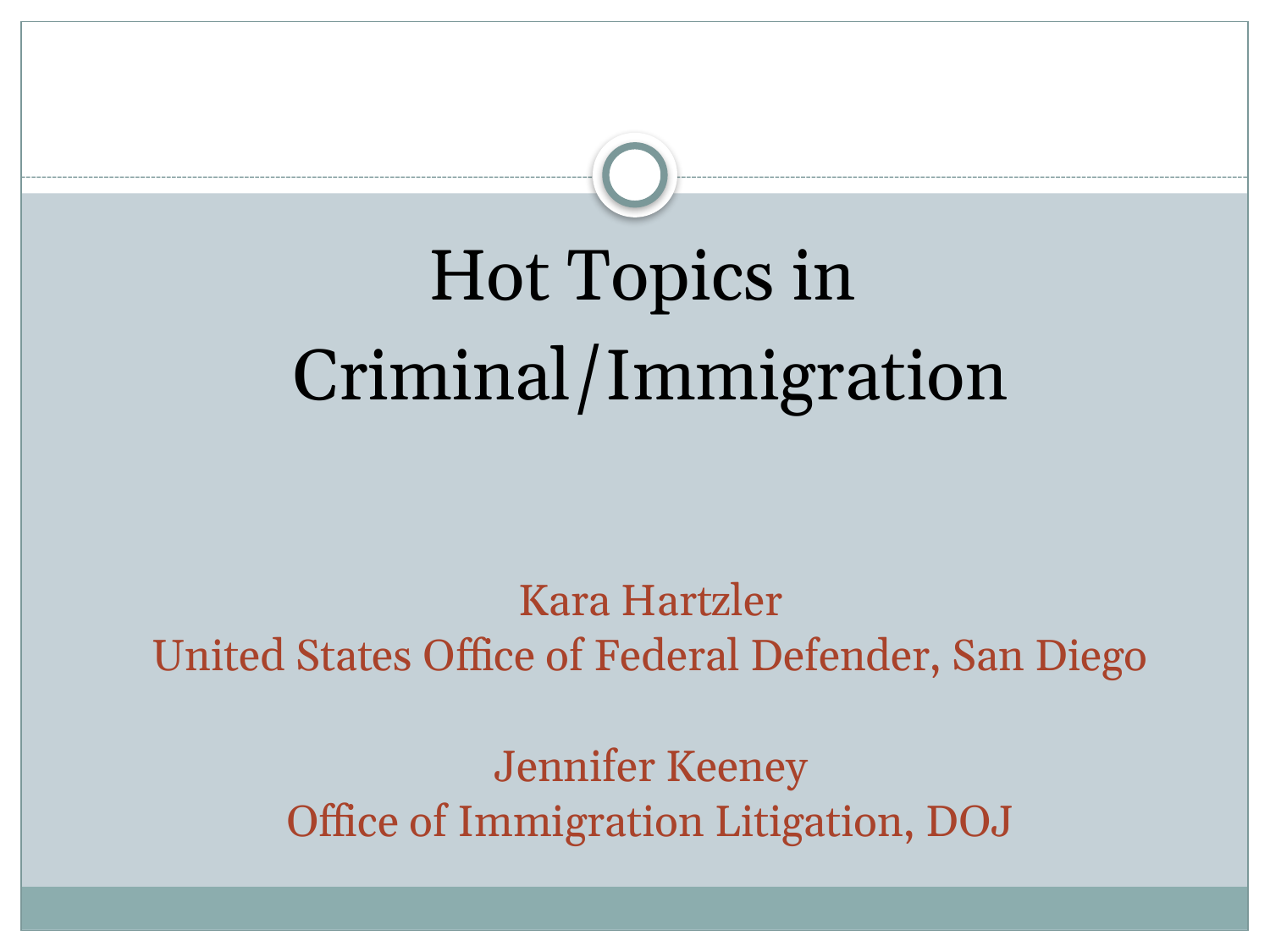

Hot Topics in
Criminal/Immigration

Kara Hartzler
United States Office of Federal Defender, San Diego

Jennifer Keeney
Office of Immigration Litigation, DOJ